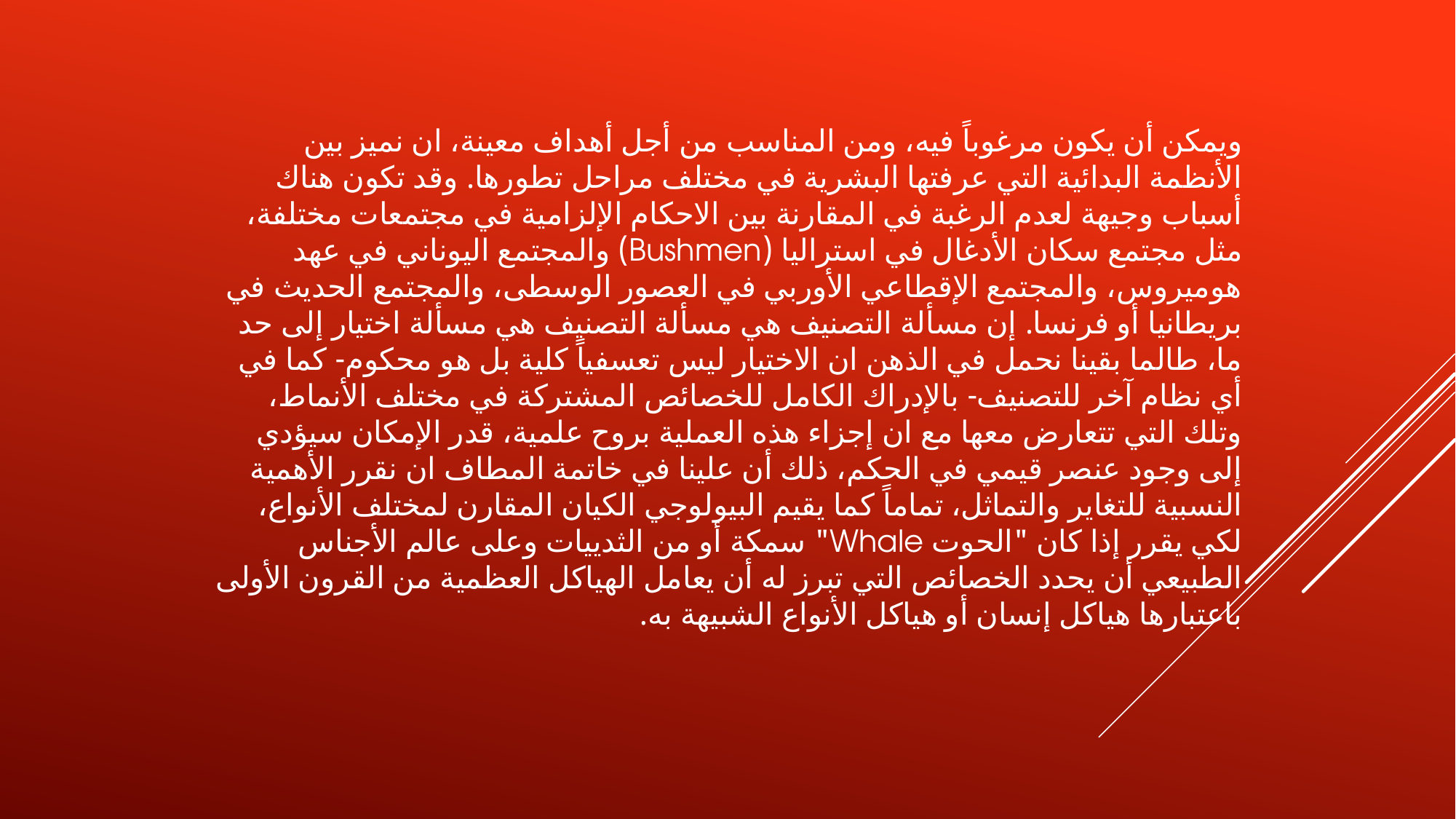

ويمكن أن يكون مرغوباً فيه، ومن المناسب من أجل أهداف معينة، ان نميز بين الأنظمة البدائية التي عرفتها البشرية في مختلف مراحل تطورها. وقد تكون هناك أسباب وجيهة لعدم الرغبة في المقارنة بين الاحكام الإلزامية في مجتمعات مختلفة، مثل مجتمع سكان الأدغال في استراليا (Bushmen) والمجتمع اليوناني في عهد هوميروس، والمجتمع الإقطاعي الأوربي في العصور الوسطى، والمجتمع الحديث في بريطانيا أو فرنسا. إن مسألة التصنيف هي مسألة التصنيف هي مسألة اختيار إلى حد ما، طالما بقينا نحمل في الذهن ان الاختيار ليس تعسفياً كلية بل هو محكوم- كما في أي نظام آخر للتصنيف- بالإدراك الكامل للخصائص المشتركة في مختلف الأنماط، وتلك التي تتعارض معها مع ان إجزاء هذه العملية بروح علمية، قدر الإمكان سيؤدي إلى وجود عنصر قيمي في الحكم، ذلك أن علينا في خاتمة المطاف ان نقرر الأهمية النسبية للتغاير والتماثل، تماماً كما يقيم البيولوجي الكيان المقارن لمختلف الأنواع، لكي يقرر إذا كان "الحوت Whale" سمكة أو من الثدييات وعلى عالم الأجناس الطبيعي أن يحدد الخصائص التي تبرز له أن يعامل الهياكل العظمية من القرون الأولى باعتبارها هياكل إنسان أو هياكل الأنواع الشبيهة به.